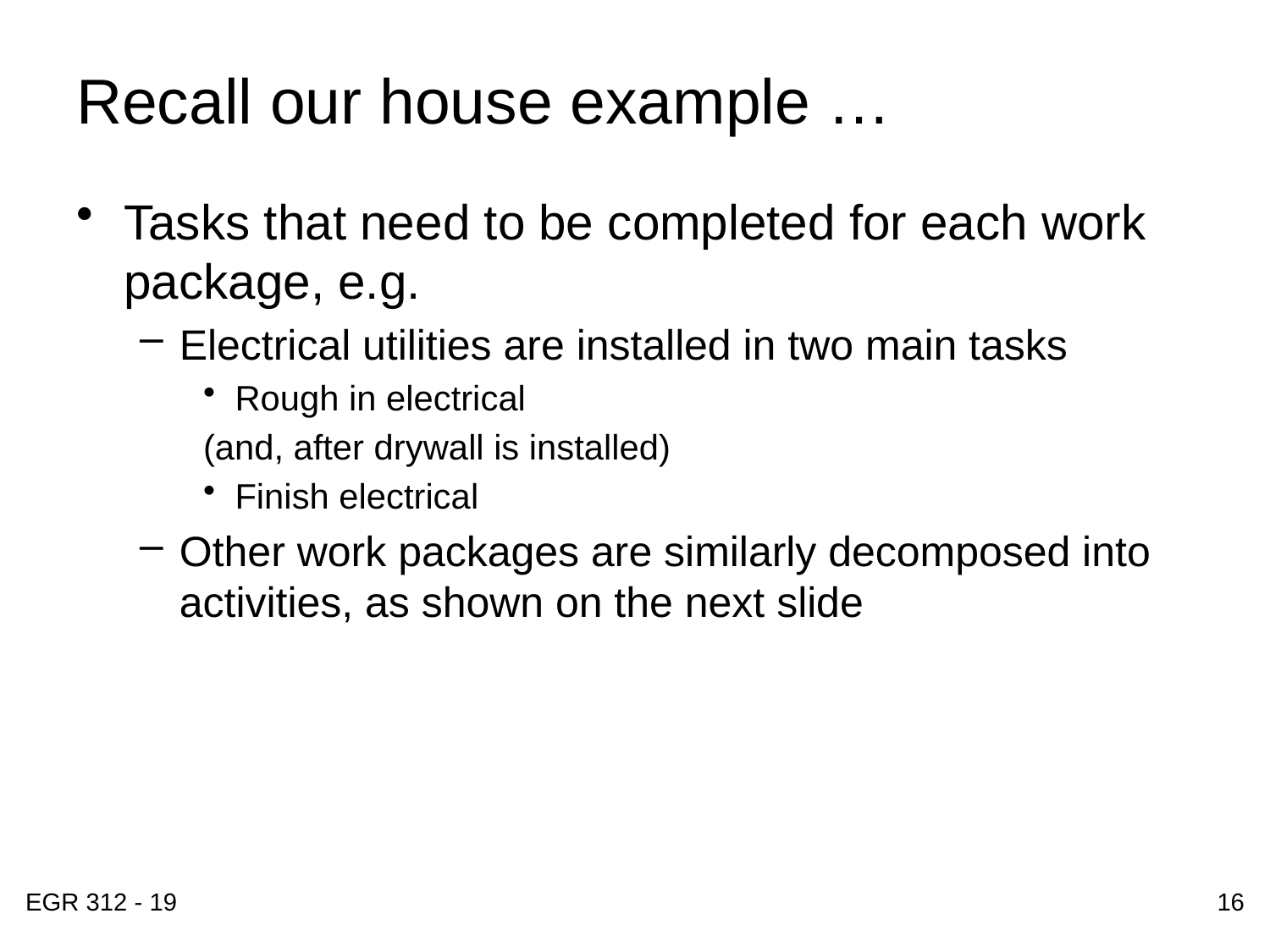

# Recall our house example …
Tasks that need to be completed for each work package, e.g.
Electrical utilities are installed in two main tasks
Rough in electrical
(and, after drywall is installed)
Finish electrical
Other work packages are similarly decomposed into activities, as shown on the next slide
EGR 312 - 19
16